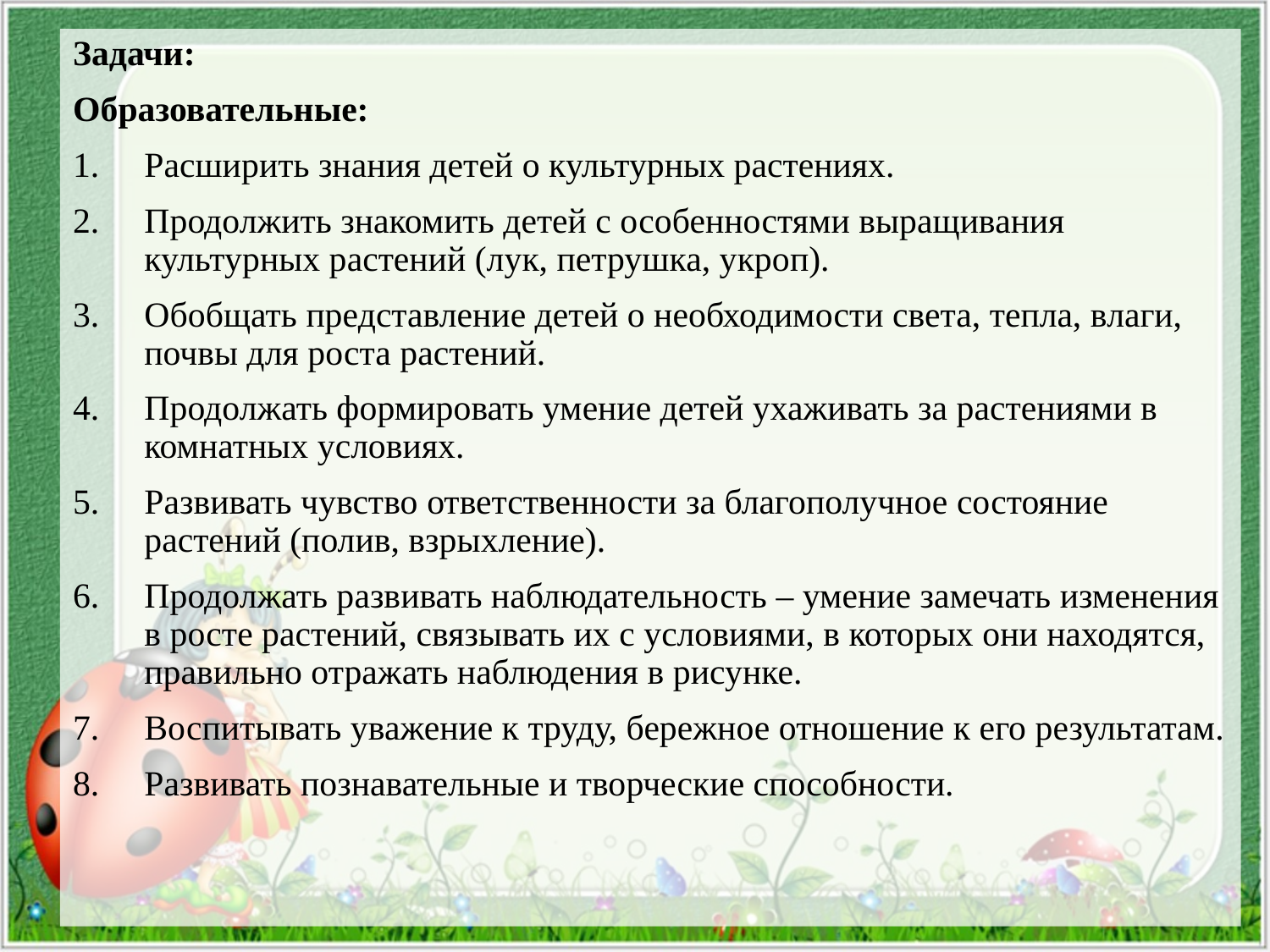

Задачи:
Образовательные:
Расширить знания детей о культурных растениях.
Продолжить знакомить детей с особенностями выращивания культурных растений (лук, петрушка, укроп).
Обобщать представление детей о необходимости света, тепла, влаги, почвы для роста растений.
Продолжать формировать умение детей ухаживать за растениями в комнатных условиях.
Развивать чувство ответственности за благополучное состояние растений (полив, взрыхление).
Продолжать развивать наблюдательность – умение замечать изменения в росте растений, связывать их с условиями, в которых они находятся, правильно отражать наблюдения в рисунке.
Воспитывать уважение к труду, бережное отношение к его результатам.
Развивать познавательные и творческие способности.